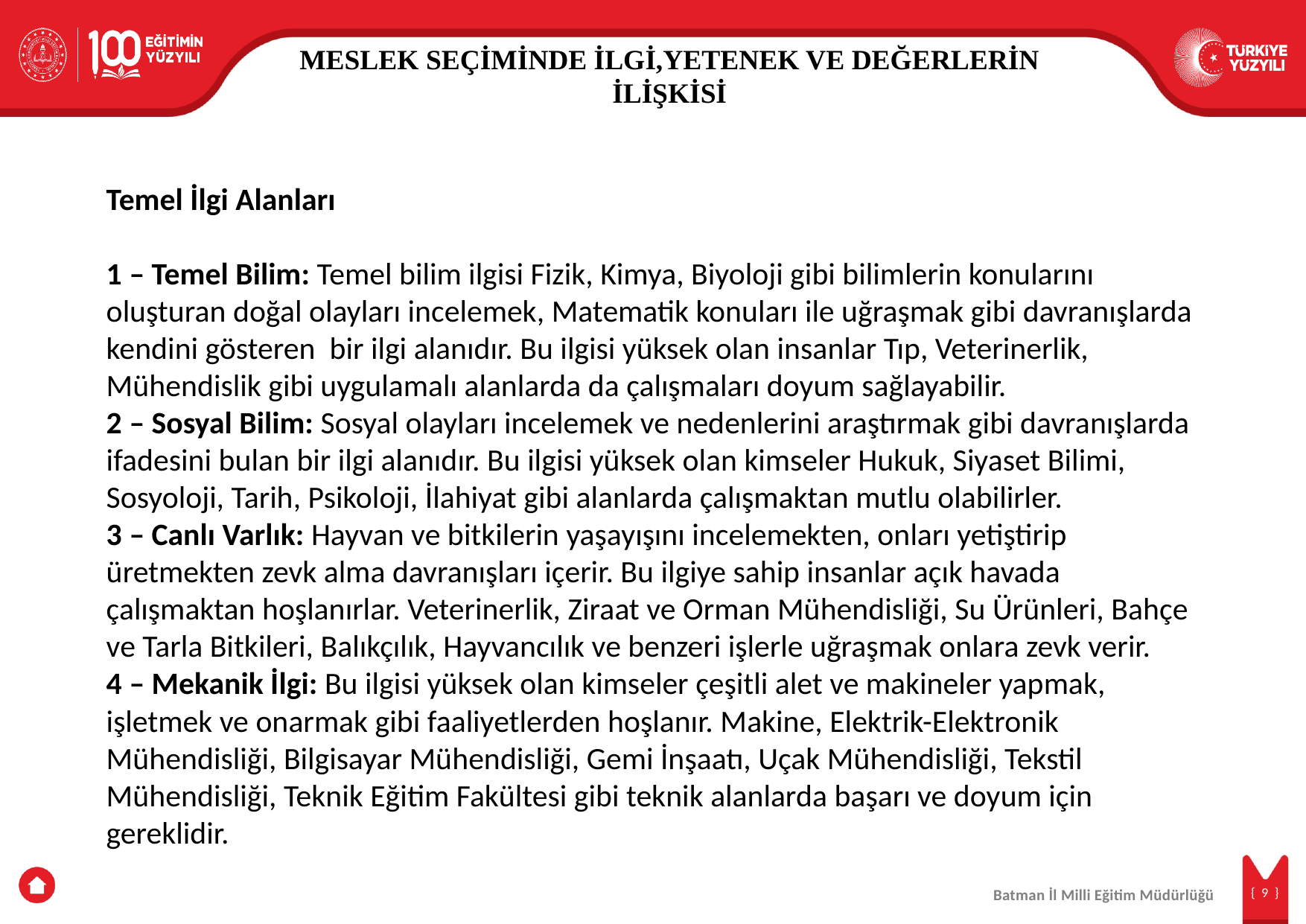

MESLEK SEÇİMİNDE İLGİ,YETENEK VE DEĞERLERİN İLİŞKİSİ
Temel İlgi Alanları

1 – Temel Bilim: Temel bilim ilgisi Fizik, Kimya, Biyoloji gibi bilimlerin konularını oluşturan doğal olayları incelemek, Matematik konuları ile uğraşmak gibi davranışlarda kendini gösteren  bir ilgi alanıdır. Bu ilgisi yüksek olan insanlar Tıp, Veterinerlik, Mühendislik gibi uygulamalı alanlarda da çalışmaları doyum sağlayabilir.
2 – Sosyal Bilim: Sosyal olayları incelemek ve nedenlerini araştırmak gibi davranışlarda ifadesini bulan bir ilgi alanıdır. Bu ilgisi yüksek olan kimseler Hukuk, Siyaset Bilimi, Sosyoloji, Tarih, Psikoloji, İlahiyat gibi alanlarda çalışmaktan mutlu olabilirler.
3 – Canlı Varlık: Hayvan ve bitkilerin yaşayışını incelemekten, onları yetiştirip üretmekten zevk alma davranışları içerir. Bu ilgiye sahip insanlar açık havada çalışmaktan hoşlanırlar. Veterinerlik, Ziraat ve Orman Mühendisliği, Su Ürünleri, Bahçe ve Tarla Bitkileri, Balıkçılık, Hayvancılık ve benzeri işlerle uğraşmak onlara zevk verir.
4 – Mekanik İlgi: Bu ilgisi yüksek olan kimseler çeşitli alet ve makineler yapmak, işletmek ve onarmak gibi faaliyetlerden hoşlanır. Makine, Elektrik-Elektronik Mühendisliği, Bilgisayar Mühendisliği, Gemi İnşaatı, Uçak Mühendisliği, Tekstil Mühendisliği, Teknik Eğitim Fakültesi gibi teknik alanlarda başarı ve doyum için gereklidir.
MESLEK SEÇİMİNDE İLGİ,YETENEK VE DEĞERLERİN İLİŞKİSİ